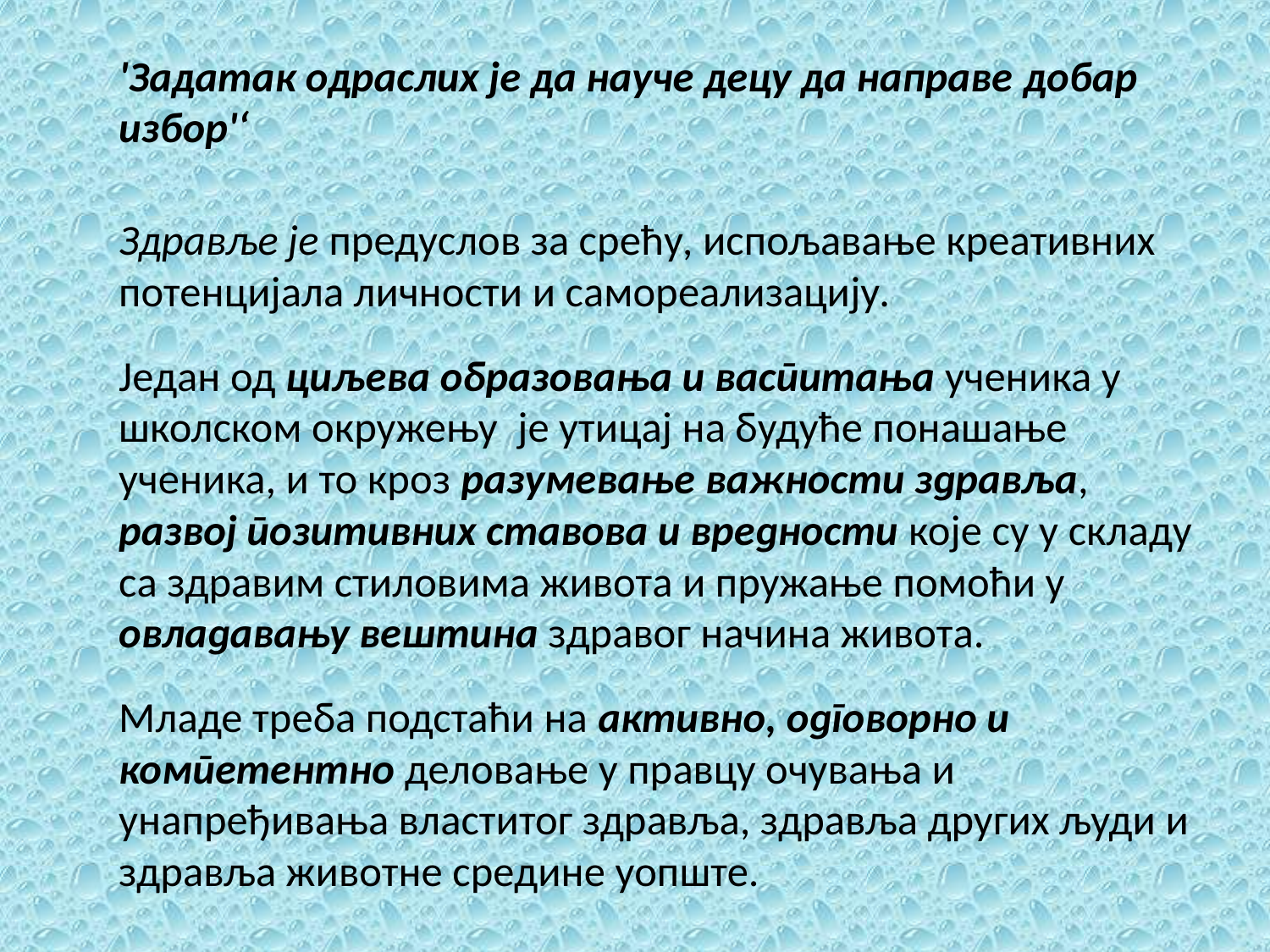

'Задатак одраслих је да науче децу да направе добар избор'‘

	Здравље је предуслов за срећу, испољавање креативних потенцијала личности и самореализацију.

	Један од циљева образовања и васпитања ученика у школском окружењу  је утицај на будуће понашање ученика, и то кроз разумевање важности здравља, развој позитивних ставова и вредности које су у складу са здравим стиловима живота и пружање помоћи у овладавању вештина здравог начина живота.

	Младе треба подстаћи на активно, одговорно и компетентно деловање у правцу очувања и унапређивања властитог здравља, здравља других људи и здравља животне средине уопште.